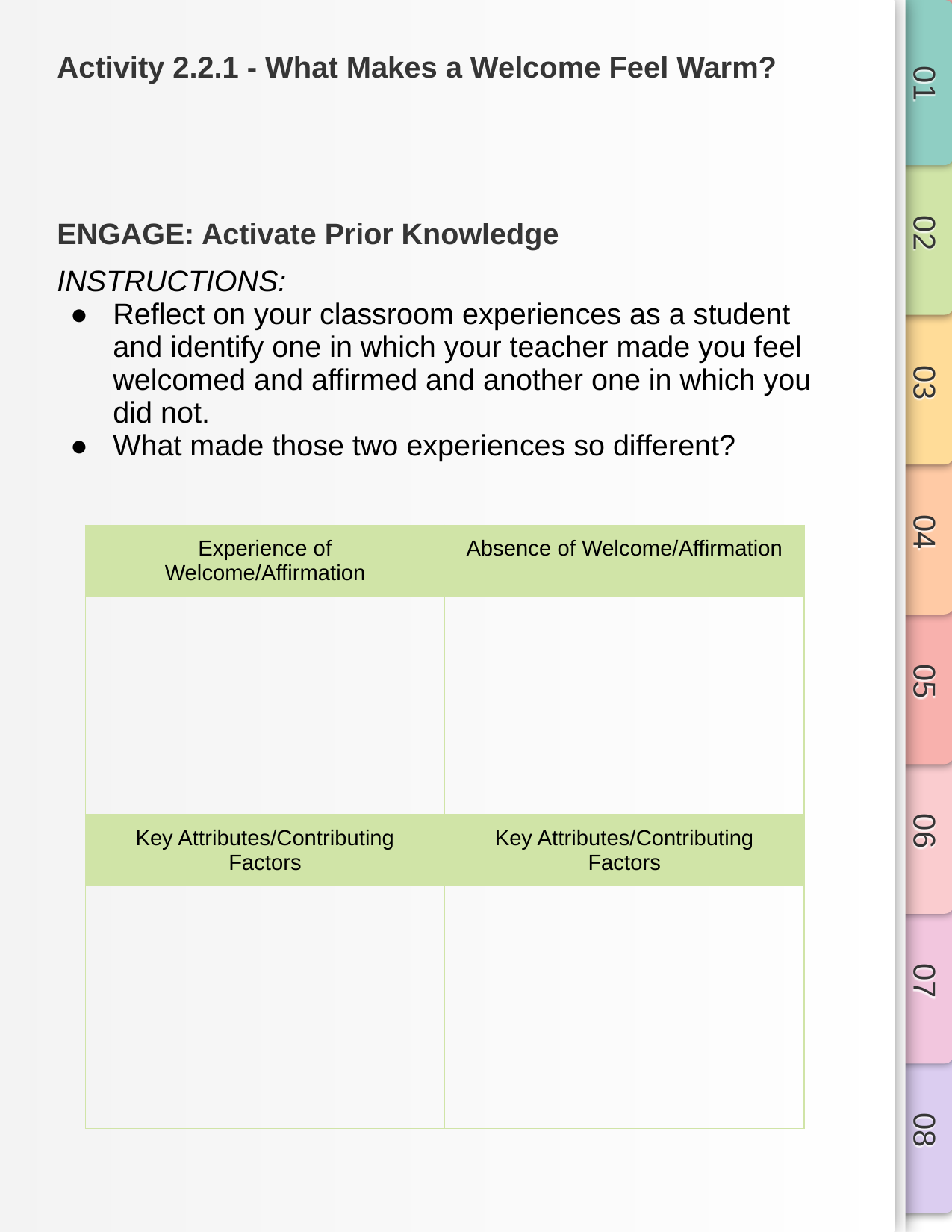

# Activity 2.2.1 - What Makes a Welcome Feel Warm?

ENGAGE: Activate Prior Knowledge

INSTRUCTIONS:
Reflect on your classroom experiences as a student and identify one in which your teacher made you feel welcomed and affirmed and another one in which you did not.
What made those two experiences so different?

| Experience of Welcome/Affirmation | Absence of Welcome/Affirmation |
| --- | --- |
|  |  |
| Key Attributes/Contributing Factors | Key Attributes/Contributing Factors |
|  |  |